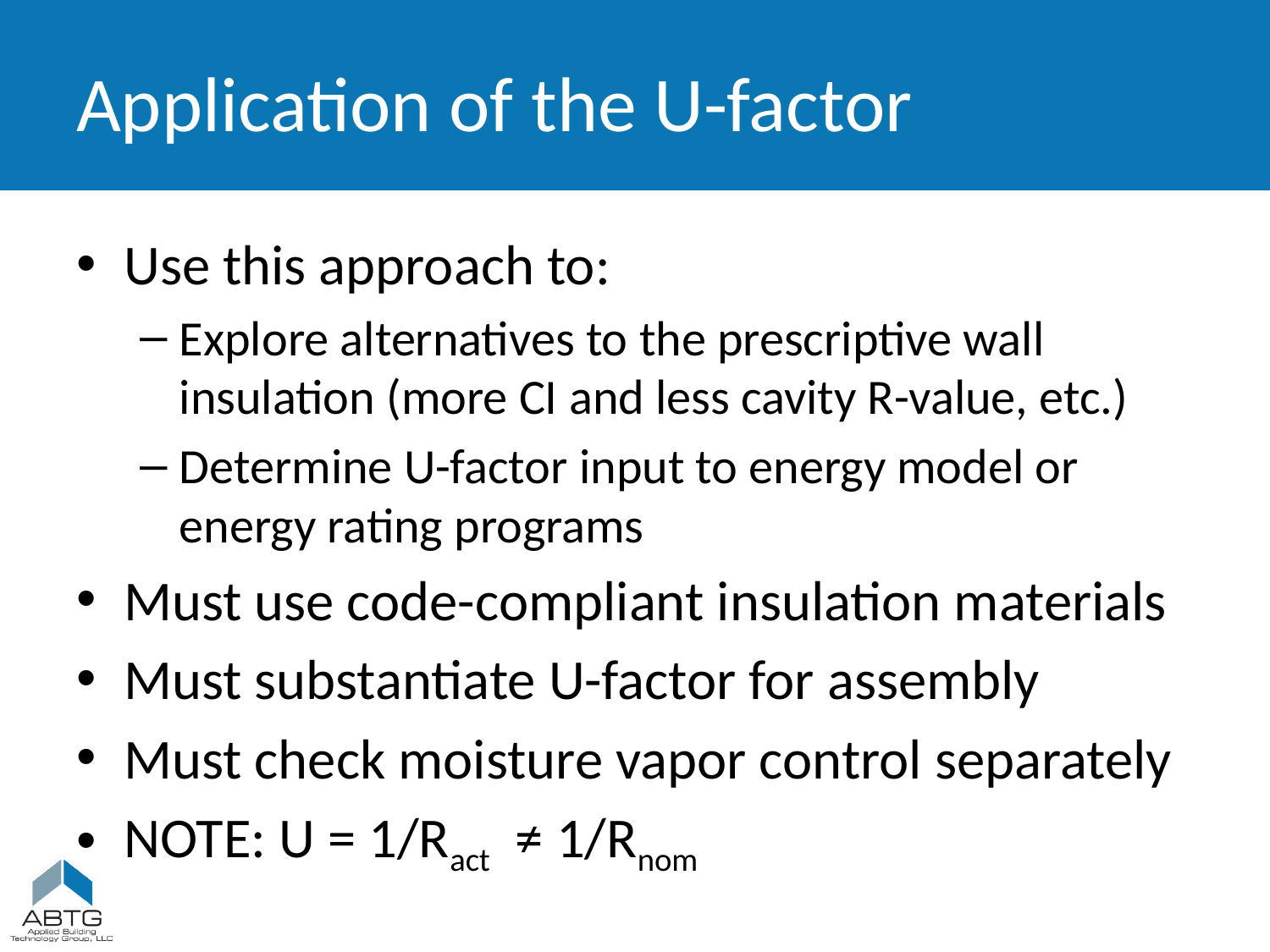

# Application of the U-factor
Use this approach to:
Explore alternatives to the prescriptive wall insulation (more CI and less cavity R-value, etc.)
Determine U-factor input to energy model or energy rating programs
Must use code-compliant insulation materials
Must substantiate U-factor for assembly
Must check moisture vapor control separately
NOTE: U = 1/Ract  ≠ 1/Rnom